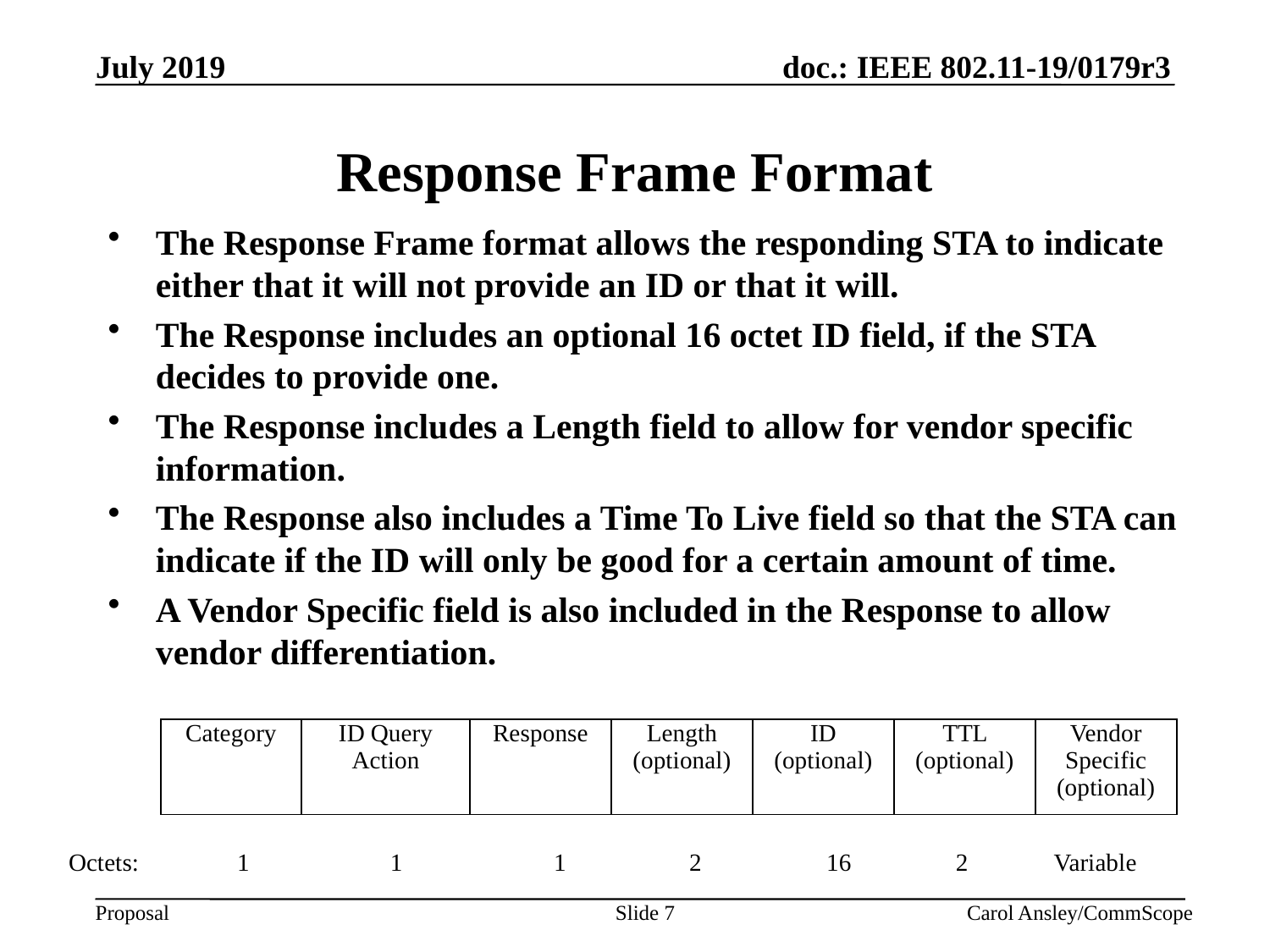

# Response Frame Format
The Response Frame format allows the responding STA to indicate either that it will not provide an ID or that it will.
The Response includes an optional 16 octet ID field, if the STA decides to provide one.
The Response includes a Length field to allow for vendor specific information.
The Response also includes a Time To Live field so that the STA can indicate if the ID will only be good for a certain amount of time.
A Vendor Specific field is also included in the Response to allow vendor differentiation.
| Category | ID Query Action | Response | Length (optional) | ID (optional) | TTL (optional) | Vendor Specific (optional) |
| --- | --- | --- | --- | --- | --- | --- |
Octets:                1	           1	                 1                    2	                    16                 2              Variable